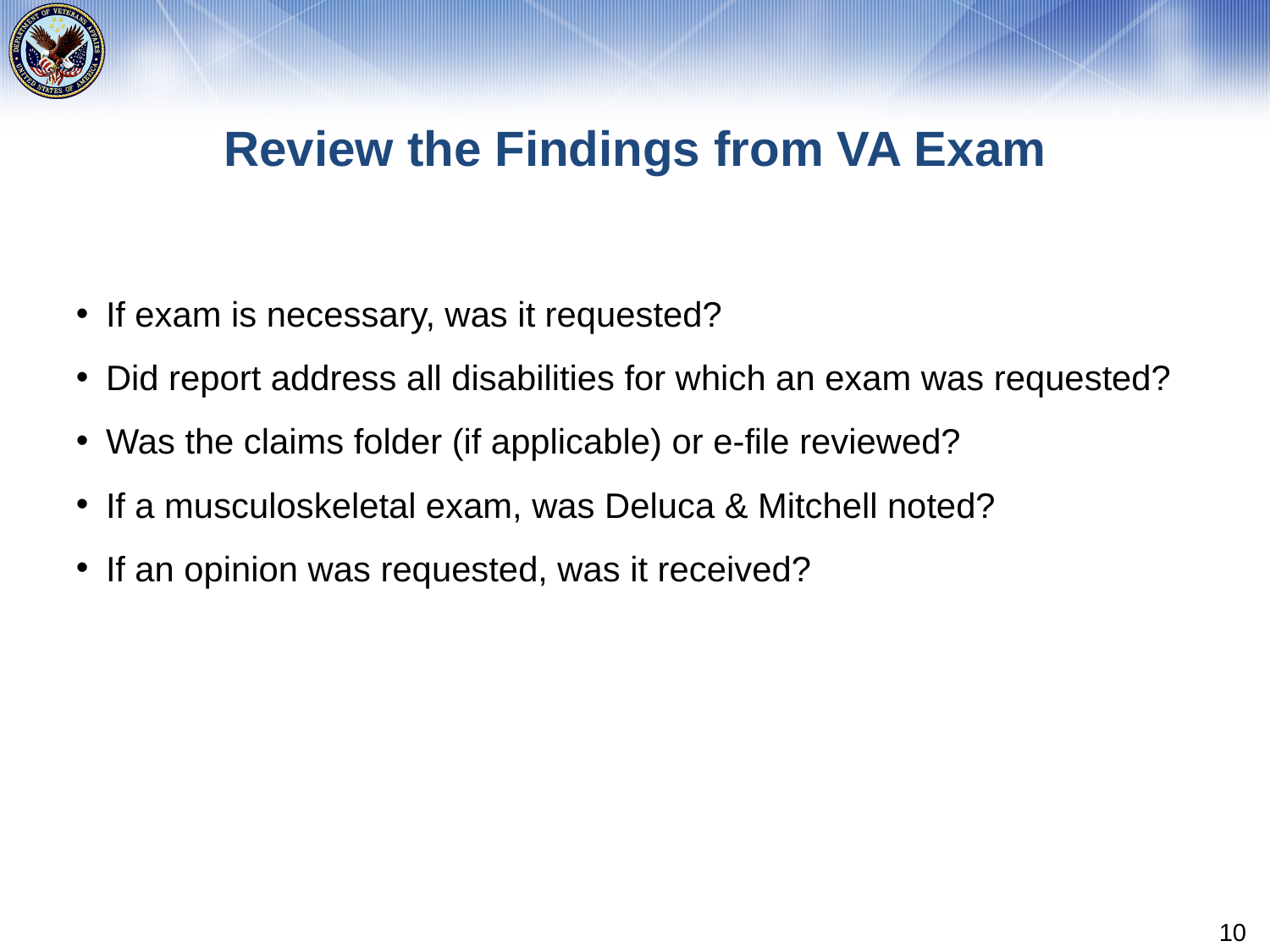

# Review the Findings from VA Exam
If exam is necessary, was it requested?
Did report address all disabilities for which an exam was requested?
Was the claims folder (if applicable) or e-file reviewed?
If a musculoskeletal exam, was Deluca & Mitchell noted?
If an opinion was requested, was it received?
10